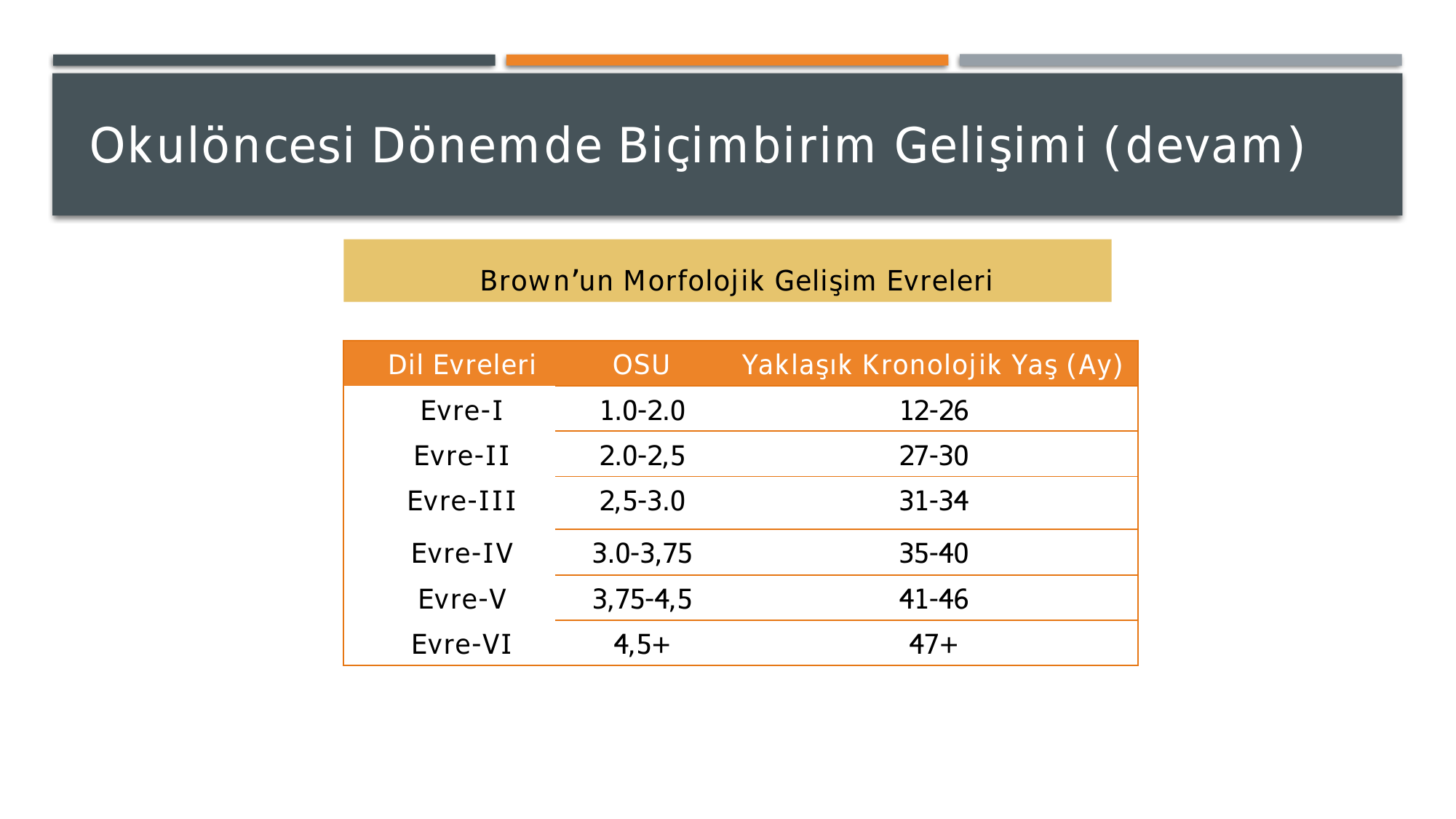

Okulöncesi Dönemde Biçimbirim Gelişimi (devam)
# Brown’un Morfolojik Gelişim Evreleri
| Dil Evreleri | OSU | Yaklaşık Kronolojik Yaş (Ay) |
| --- | --- | --- |
| Evre-I | 1.0-2.0 | 12-26 |
| Evre-II | 2.0-2,5 | 27-30 |
| Evre-III | 2,5-3.0 | 31-34 |
| Evre-IV | 3.0-3,75 | 35-40 |
| Evre-V | 3,75-4,5 | 41-46 |
| Evre-VI | 4,5+ | 47+ |